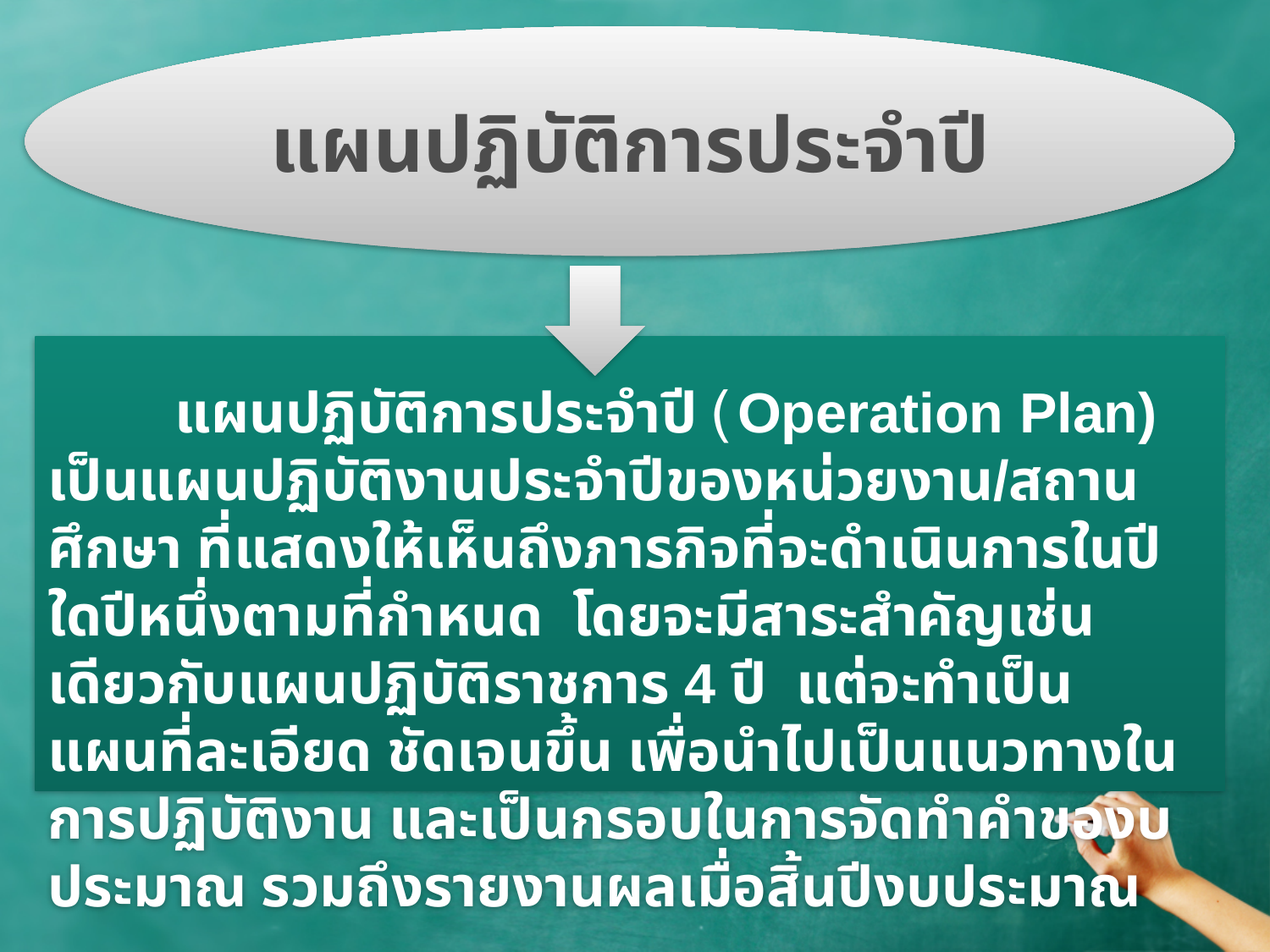

แผนปฏิบัติการประจำปี

 	แผนปฏิบัติการประจำปี (Operation Plan) เป็นแผนปฏิบัติงานประจำปีของหน่วยงาน/สถานศึกษา ที่แสดงให้เห็นถึงภารกิจที่จะดำเนินการในปีใดปีหนึ่งตามที่กำหนด  โดยจะมีสาระสำคัญเช่นเดียวกับแผนปฏิบัติราชการ 4 ปี  แต่จะทำเป็นแผนที่ละเอียด ชัดเจนขึ้น เพื่อนำไปเป็นแนวทางในการปฏิบัติงาน และเป็นกรอบในการจัดทำคำของบประมาณ รวมถึงรายงานผลเมื่อสิ้นปีงบประมาณ